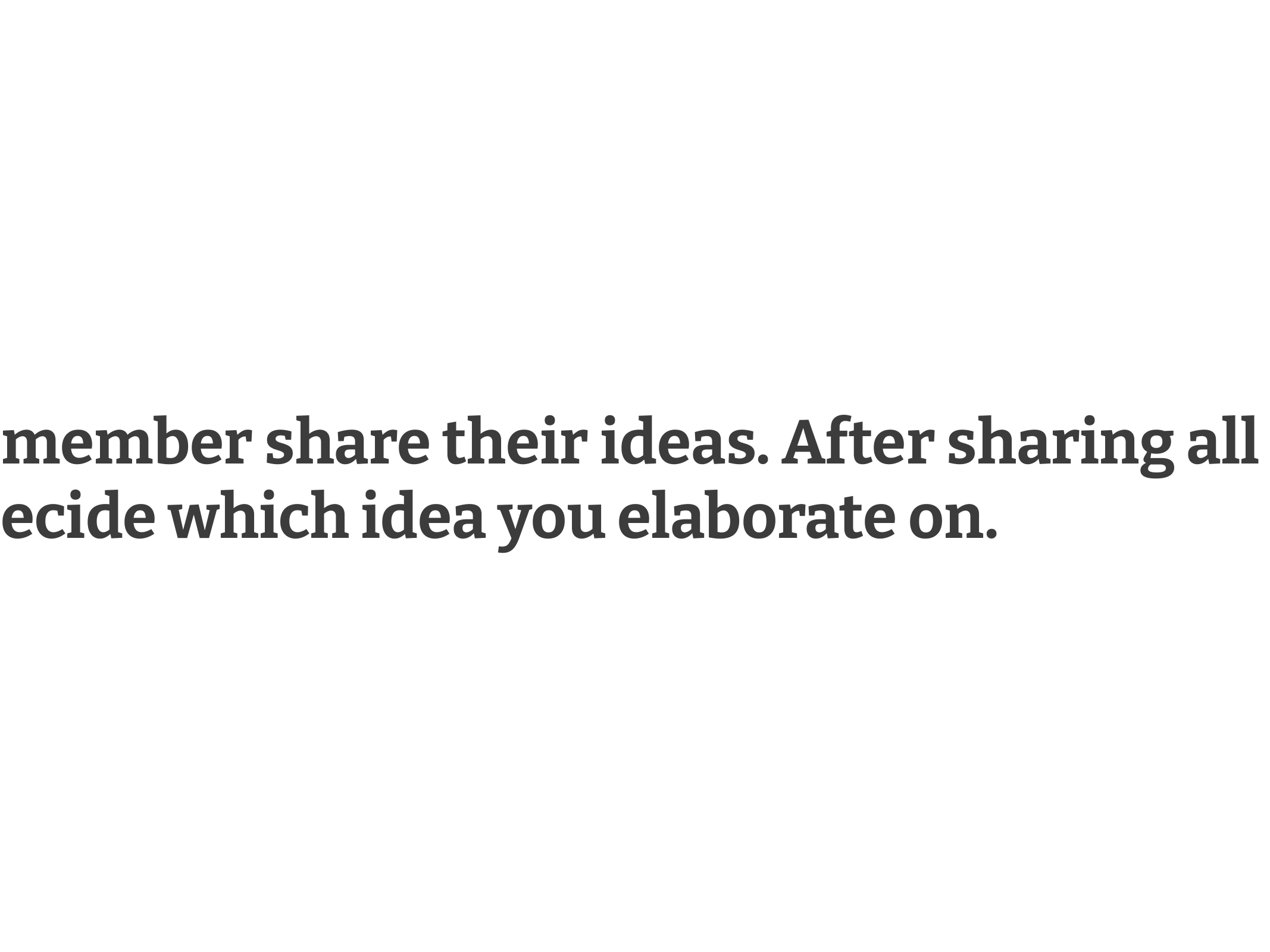

Step 1

All the group member share their ideas. After sharing all of your ideas.
Collectively decide which idea you elaborate on.

(10 min)